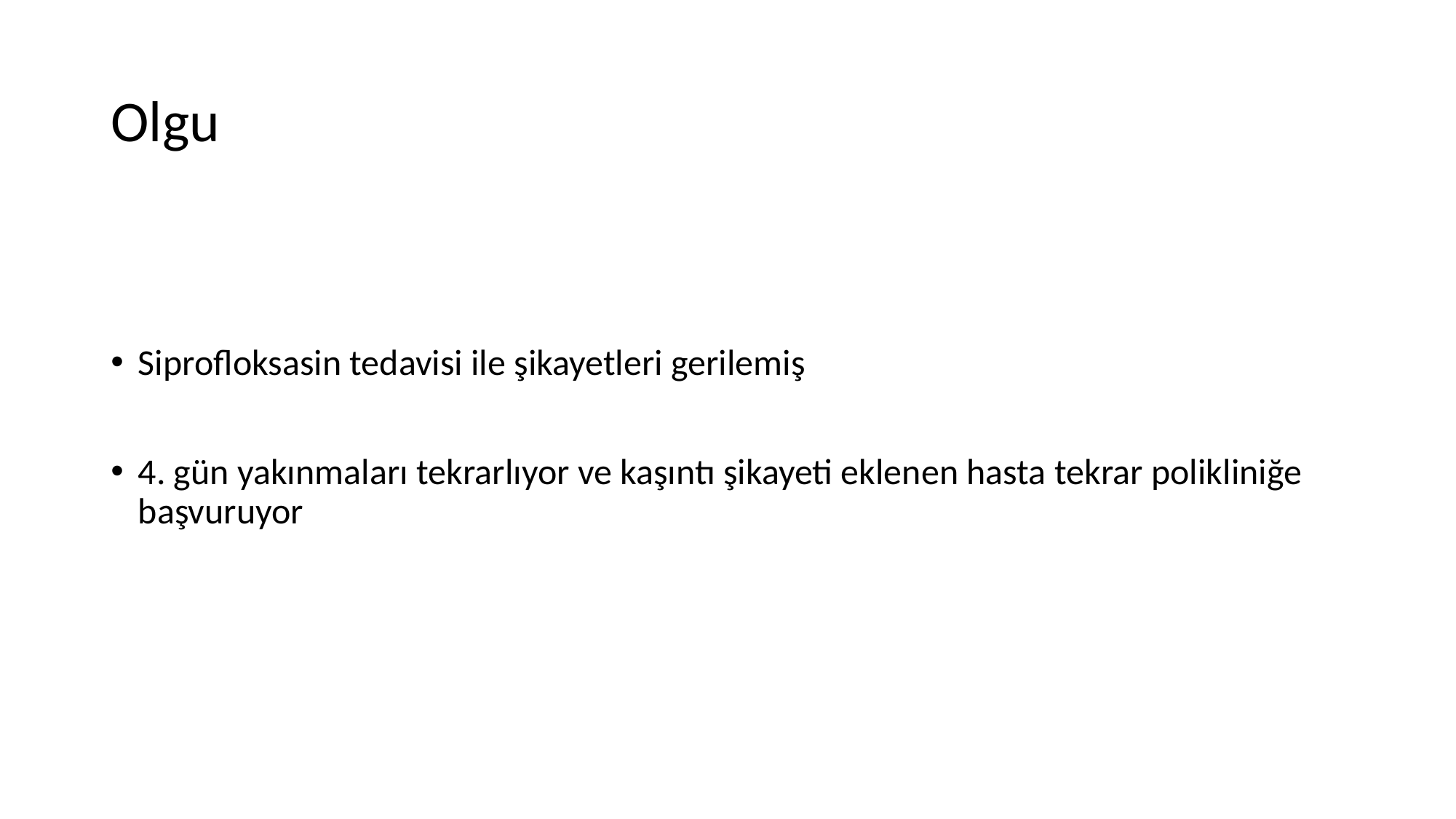

# Olgu

Siprofloksasin tedavisi ile şikayetleri gerilemiş

4. gün yakınmaları tekrarlıyor ve kaşıntı şikayeti eklenen hasta tekrar polikliniğe başvuruyor